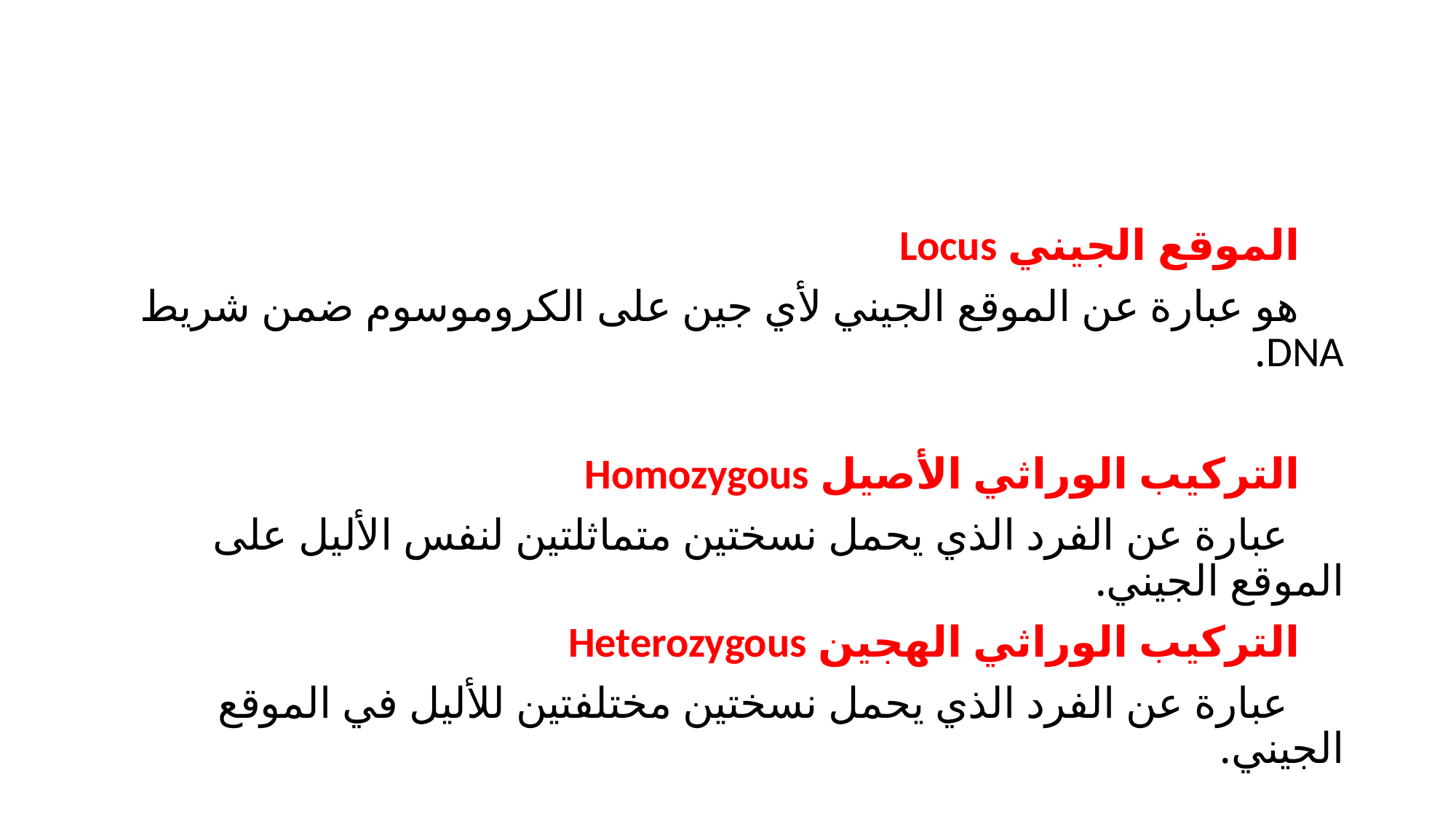

#
    الموقع الجيني Locus
    هو عبارة عن الموقع الجيني لأي جين على الكروموسوم ضمن شريط DNA.

    التركيب الوراثي الأصيل Homozygous
     عبارة عن الفرد الذي يحمل نسختين متماثلتين لنفس الأليل على الموقع الجيني.
    التركيب الوراثي الهجين Heterozygous
     عبارة عن الفرد الذي يحمل نسختين مختلفتين للأليل في الموقع الجيني.